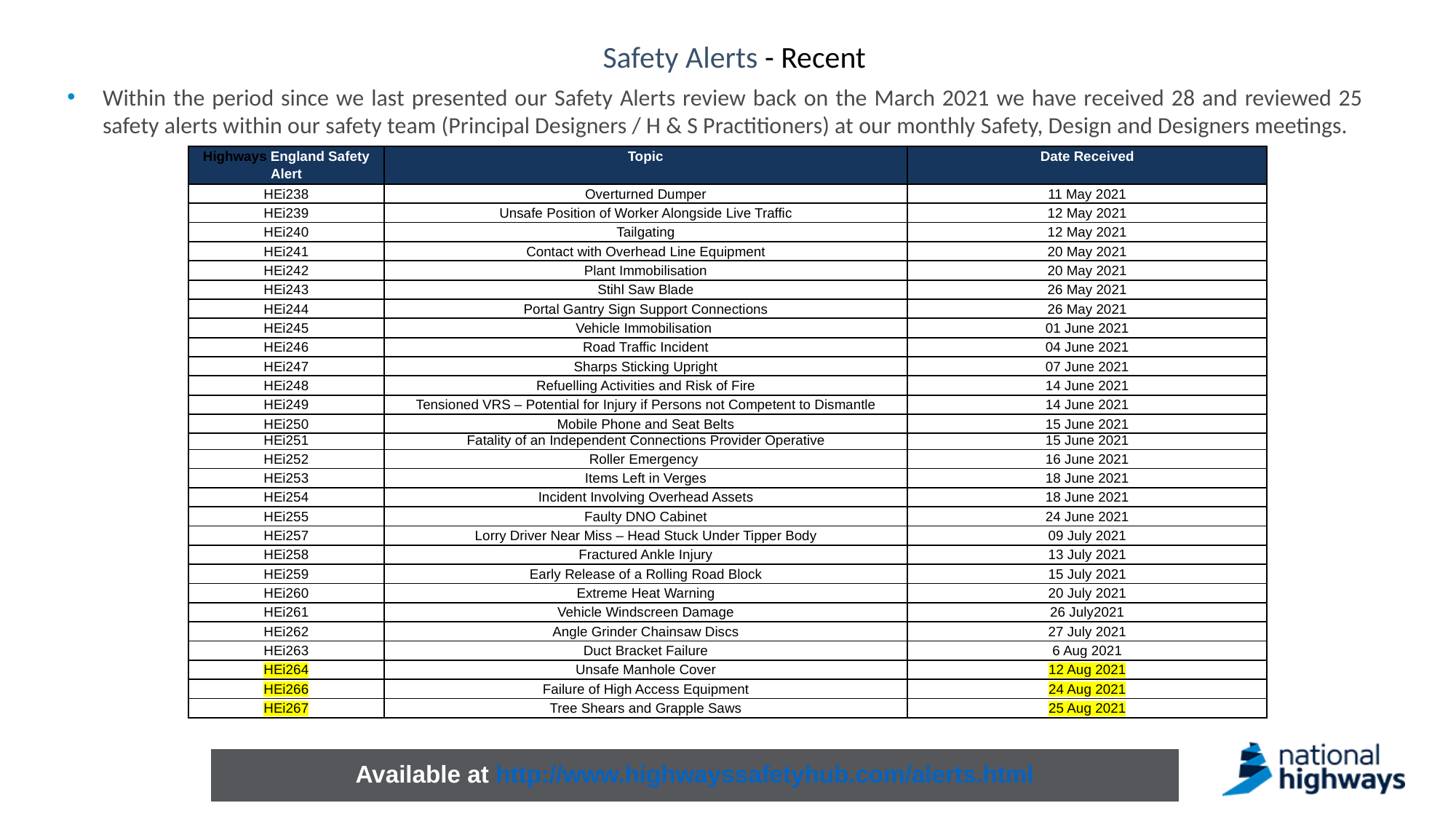

# Safety Alerts - Recent
Within the period since we last presented our Safety Alerts review back on the March 2021 we have received 28 and reviewed 25 safety alerts within our safety team (Principal Designers / H & S Practitioners) at our monthly Safety, Design and Designers meetings.

| Highways England Safety Alert | Topic | Date Received |
| --- | --- | --- |
| HEi238 | Overturned Dumper | 11 May 2021 |
| HEi239 | Unsafe Position of Worker Alongside Live Traffic | 12 May 2021 |
| HEi240 | Tailgating | 12 May 2021 |
| HEi241 | Contact with Overhead Line Equipment | 20 May 2021 |
| HEi242 | Plant Immobilisation | 20 May 2021 |
| HEi243 | Stihl Saw Blade | 26 May 2021 |
| HEi244 | Portal Gantry Sign Support Connections | 26 May 2021 |
| HEi245 | Vehicle Immobilisation | 01 June 2021 |
| HEi246 | Road Traffic Incident | 04 June 2021 |
| HEi247 | Sharps Sticking Upright | 07 June 2021 |
| HEi248 | Refuelling Activities and Risk of Fire | 14 June 2021 |
| HEi249 | Tensioned VRS – Potential for Injury if Persons not Competent to Dismantle | 14 June 2021 |
| HEi250 | Mobile Phone and Seat Belts | 15 June 2021 |
| HEi251 | Fatality of an Independent Connections Provider Operative | 15 June 2021 |
| HEi252 | Roller Emergency | 16 June 2021 |
| HEi253 | Items Left in Verges | 18 June 2021 |
| HEi254 | Incident Involving Overhead Assets | 18 June 2021 |
| HEi255 | Faulty DNO Cabinet | 24 June 2021 |
| HEi257 | Lorry Driver Near Miss – Head Stuck Under Tipper Body | 09 July 2021 |
| HEi258 | Fractured Ankle Injury | 13 July 2021 |
| HEi259 | Early Release of a Rolling Road Block | 15 July 2021 |
| HEi260 | Extreme Heat Warning | 20 July 2021 |
| HEi261 | Vehicle Windscreen Damage | 26 July2021 |
| HEi262 | Angle Grinder Chainsaw Discs | 27 July 2021 |
| HEi263 | Duct Bracket Failure | 6 Aug 2021 |
| HEi264 | Unsafe Manhole Cover | 12 Aug 2021 |
| HEi266 | Failure of High Access Equipment | 24 Aug 2021 |
| HEi267 | Tree Shears and Grapple Saws | 25 Aug 2021 |

Available at http://www.highwayssafetyhub.com/alerts.html